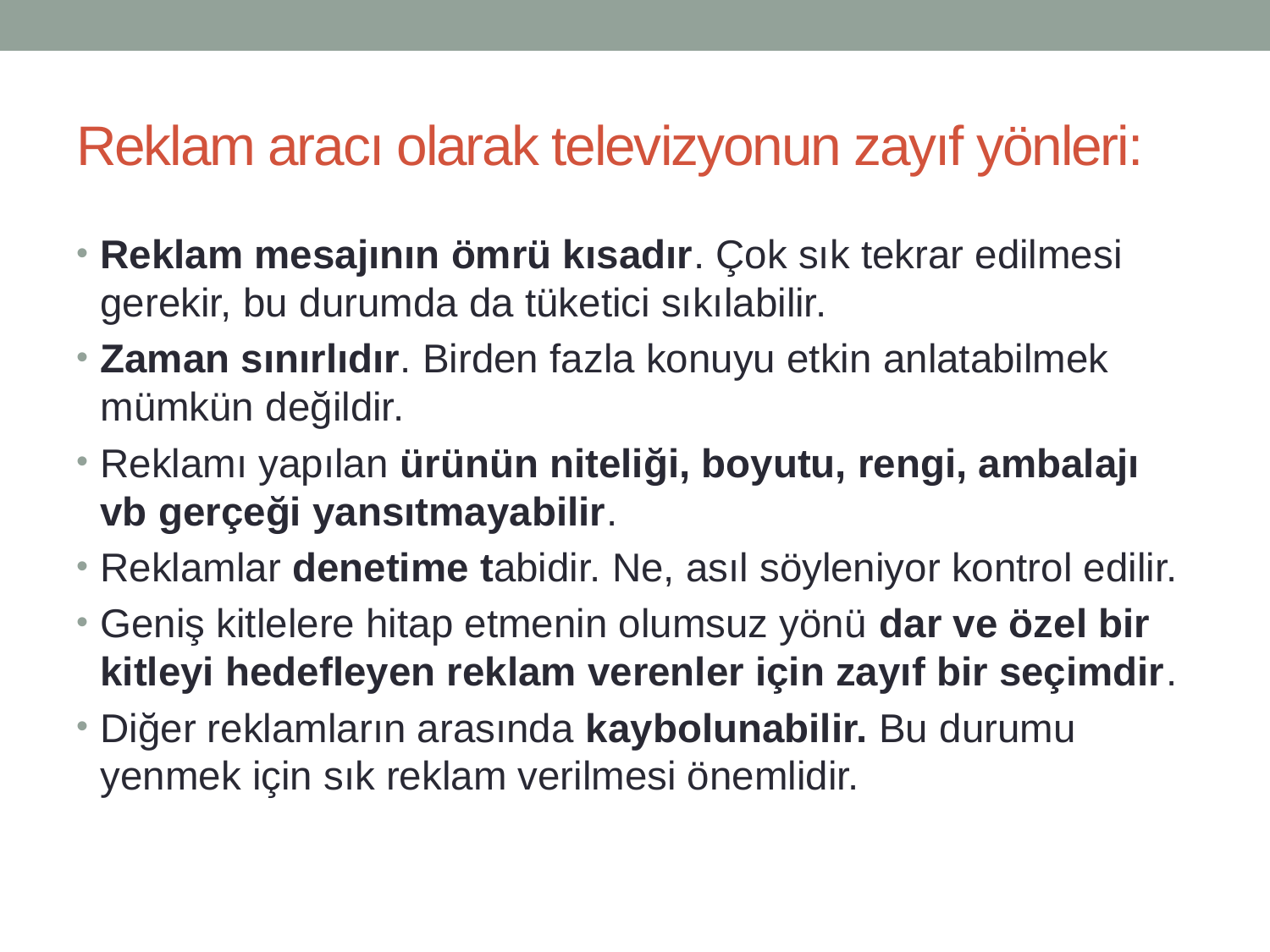

# Reklam aracı olarak televizyonun zayıf yönleri:
Reklam mesajının ömrü kısadır. Çok sık tekrar edilmesi gerekir, bu durumda da tüketici sıkılabilir.
Zaman sınırlıdır. Birden fazla konuyu etkin anlatabilmek mümkün değildir.
Reklamı yapılan ürünün niteliği, boyutu, rengi, ambalajı vb gerçeği yansıtmayabilir.
Reklamlar denetime tabidir. Ne, asıl söyleniyor kontrol edilir.
Geniş kitlelere hitap etmenin olumsuz yönü dar ve özel bir kitleyi hedefleyen reklam verenler için zayıf bir seçimdir.
Diğer reklamların arasında kaybolunabilir. Bu durumu yenmek için sık reklam verilmesi önemlidir.